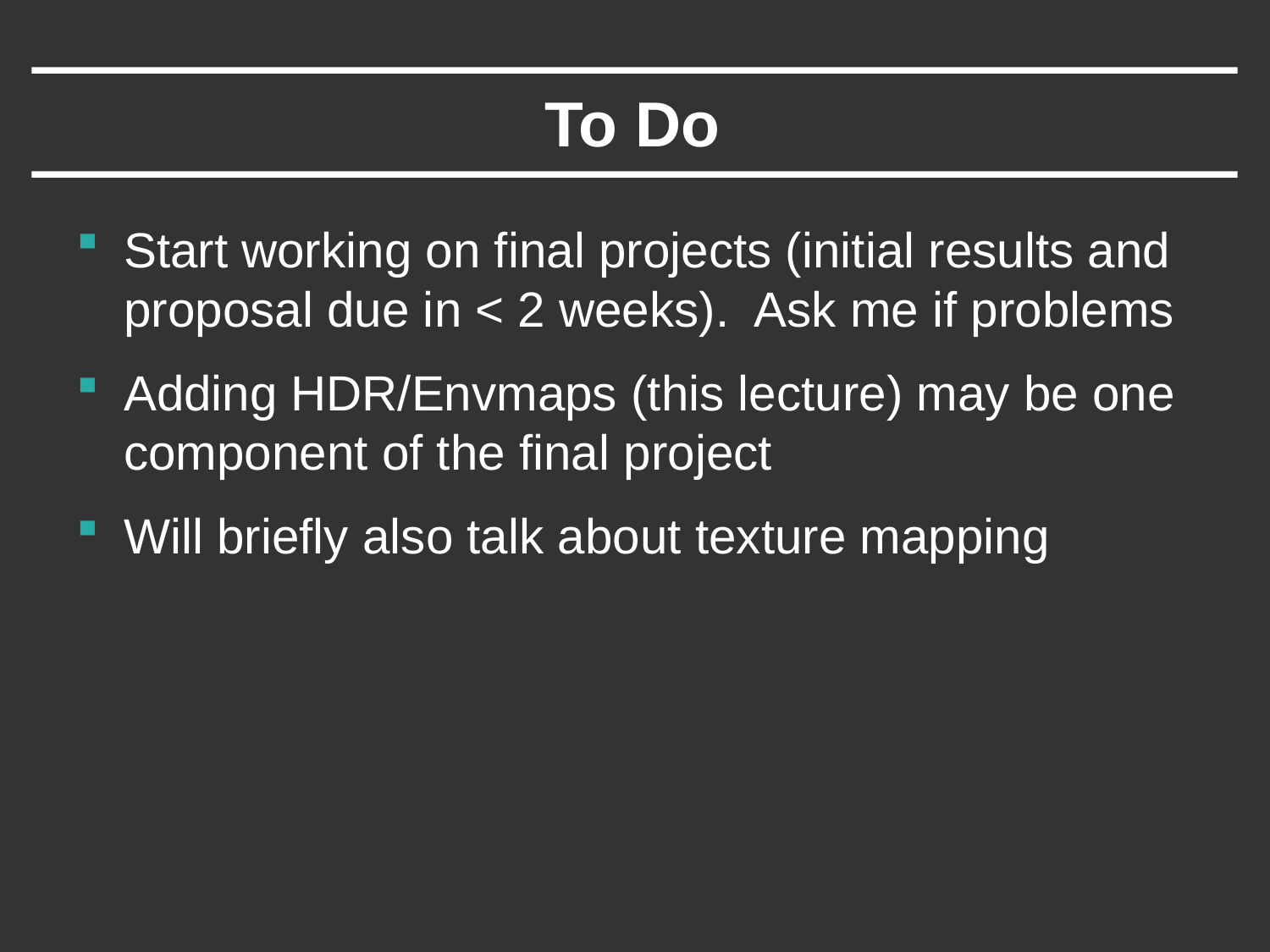

# To Do
Start working on final projects (initial results and proposal due in < 2 weeks).  Ask me if problems
Adding HDR/Envmaps (this lecture) may be one component of the final project
Will briefly also talk about texture mapping